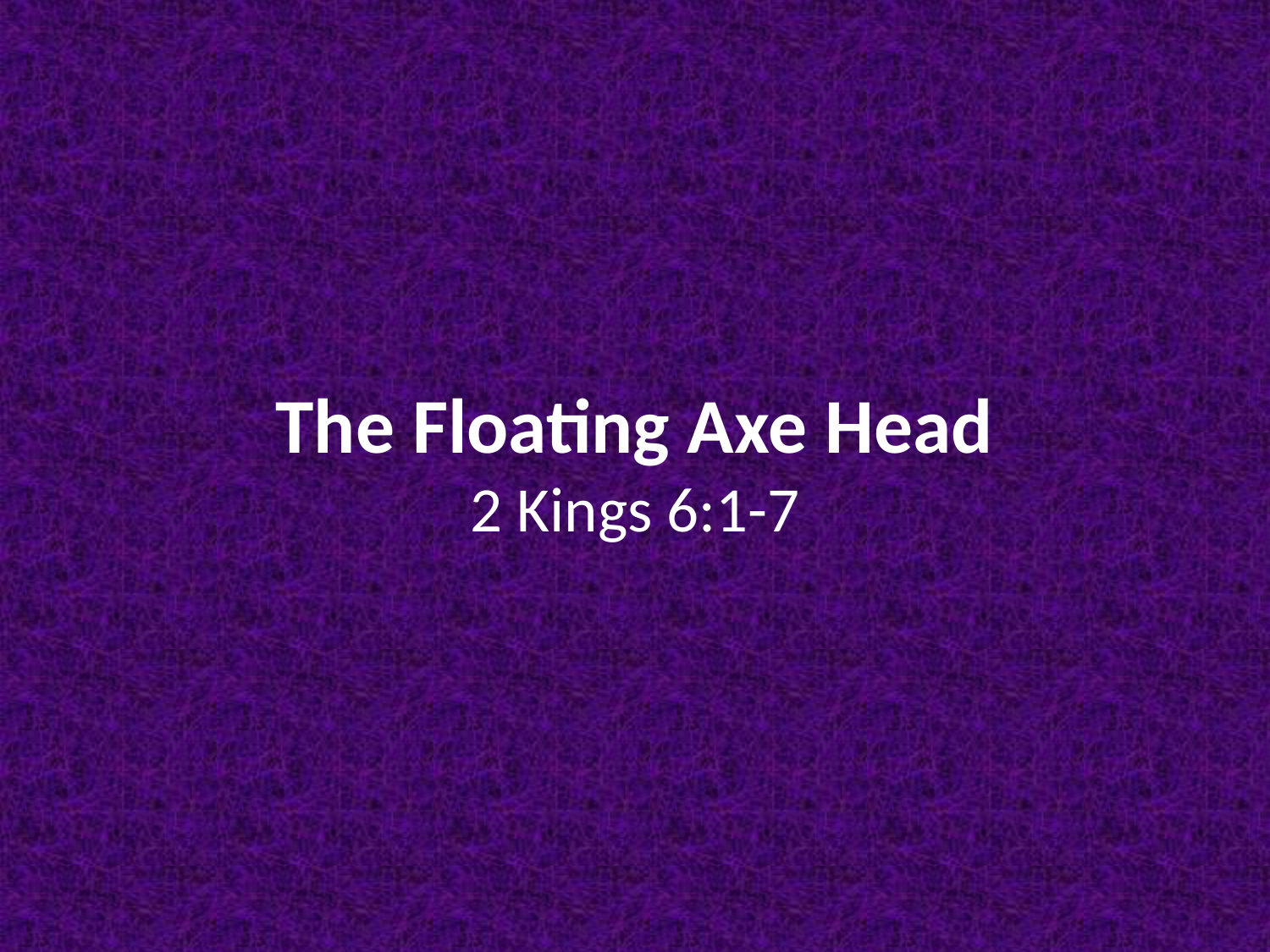

The Floating Axe Head
2 Kings 6:1-7